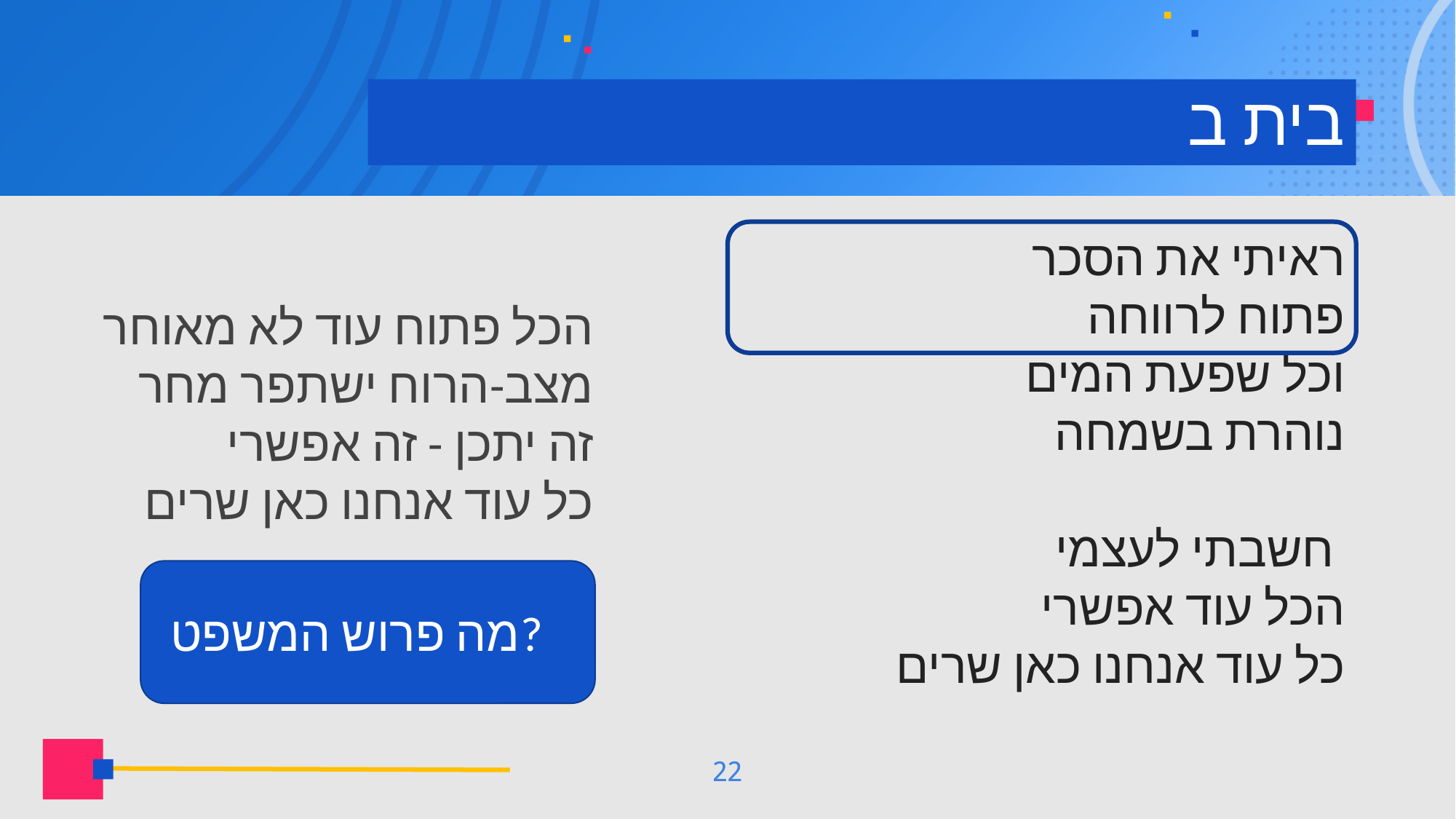

# בית ב
ראיתי את הסכר
 פתוח לרווחה
וכל שפעת המים
נוהרת בשמחה
חשבתי לעצמי
הכל עוד אפשרי
כל עוד אנחנו כאן שרים

הכל פתוח עוד לא מאוחר
מצב-הרוח ישתפר מחר
זה יתכן - זה אפשרי
כל עוד אנחנו כאן שרים
מה פרוש המשפט?